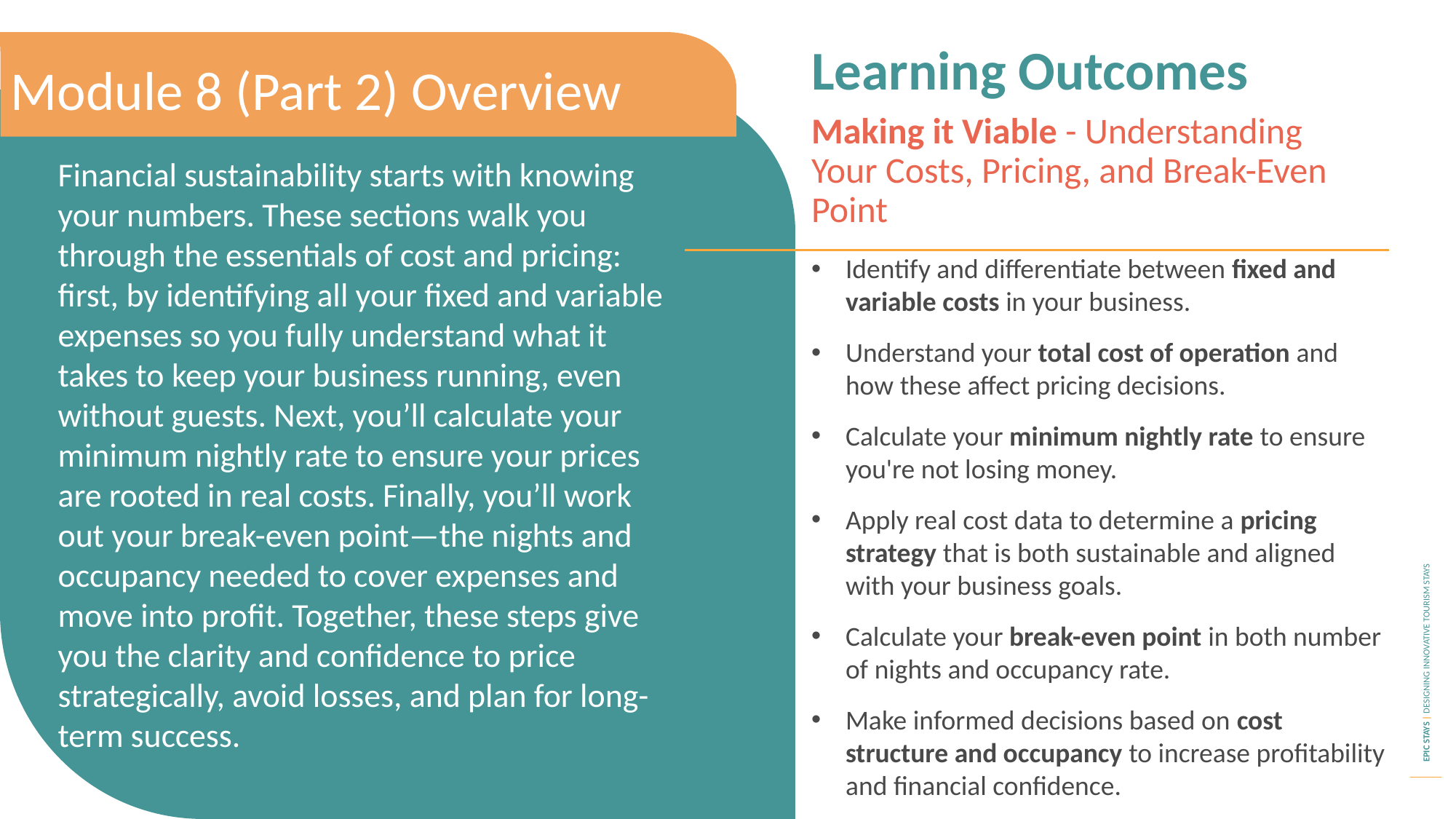

Learning Outcomes
Module 8 (Part 2) Overview
Making it Viable - Understanding Your Costs, Pricing, and Break-Even Point

Financial sustainability starts with knowing your numbers. These sections walk you through the essentials of cost and pricing: first, by identifying all your fixed and variable expenses so you fully understand what it takes to keep your business running, even without guests. Next, you’ll calculate your minimum nightly rate to ensure your prices are rooted in real costs. Finally, you’ll work out your break-even point—the nights and occupancy needed to cover expenses and move into profit. Together, these steps give you the clarity and confidence to price strategically, avoid losses, and plan for long-term success.
Identify and differentiate between fixed and variable costs in your business.
Understand your total cost of operation and how these affect pricing decisions.
Calculate your minimum nightly rate to ensure you're not losing money.
Apply real cost data to determine a pricing strategy that is both sustainable and aligned with your business goals.
Calculate your break-even point in both number of nights and occupancy rate.
Make informed decisions based on cost structure and occupancy to increase profitability and financial confidence.